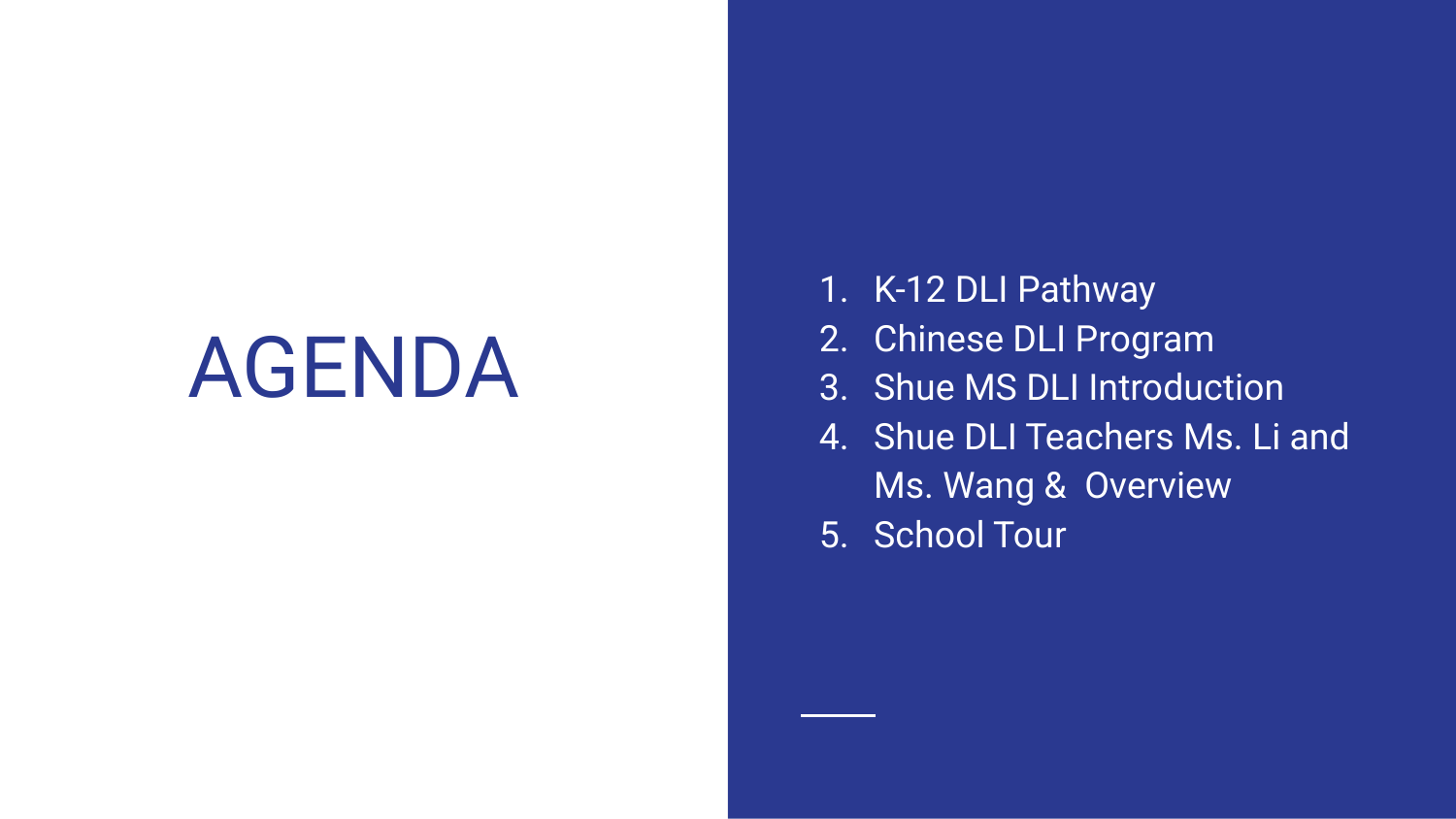

K-12 DLI Pathway
Chinese DLI Program
Shue MS DLI Introduction
Shue DLI Teachers Ms. Li and Ms. Wang &  Overview
School Tour
# AGENDA